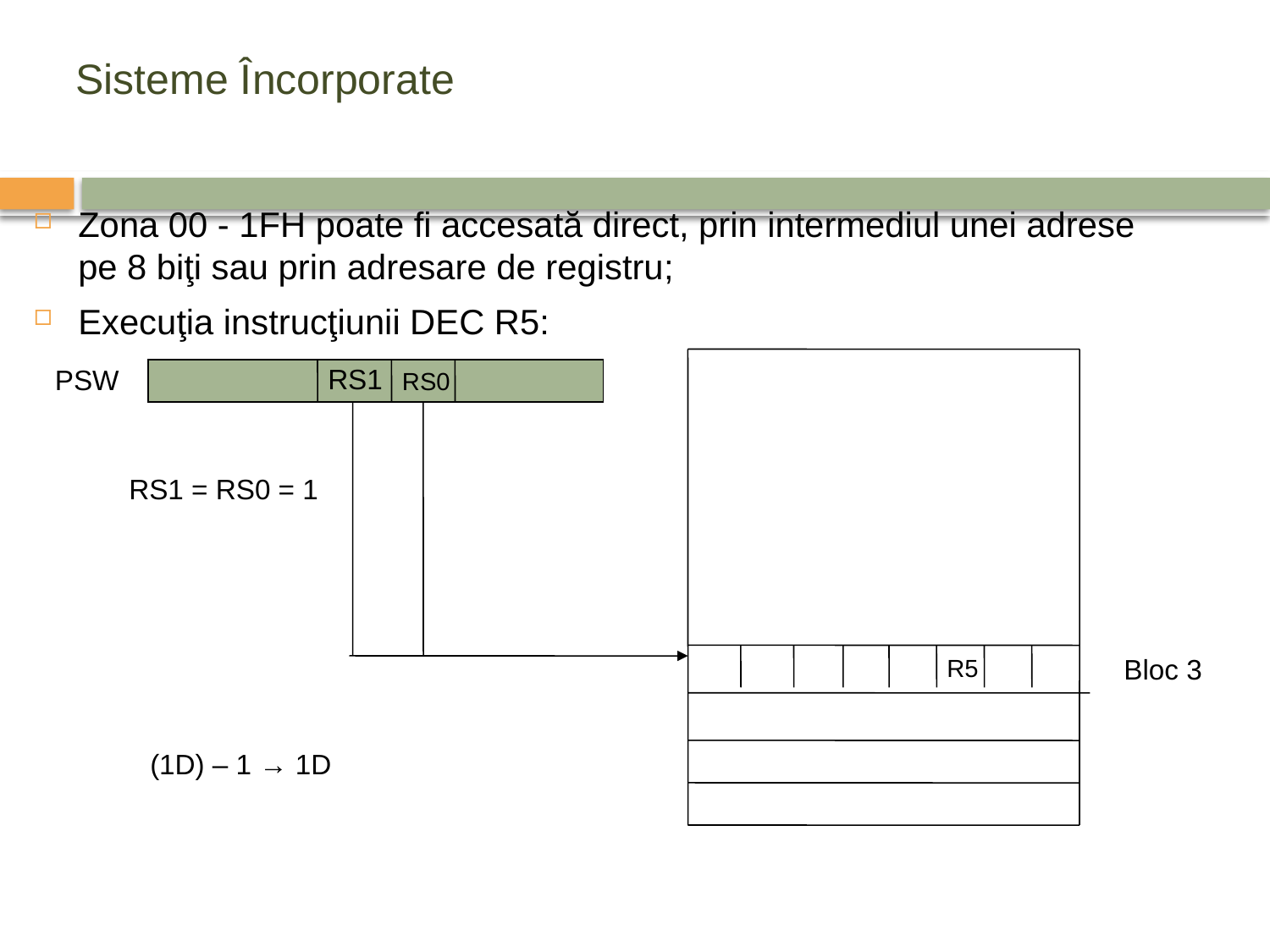

# Sisteme Încorporate
Zona 00 - 1FH poate fi accesată direct, prin intermediul unei adrese pe 8 biţi sau prin adresare de registru;
Execuţia instrucţiunii DEC R5:

RS1

RS0

RS1 = RS0 = 1

R5

(1D) – 1 → 1D

PSW
Bloc 3